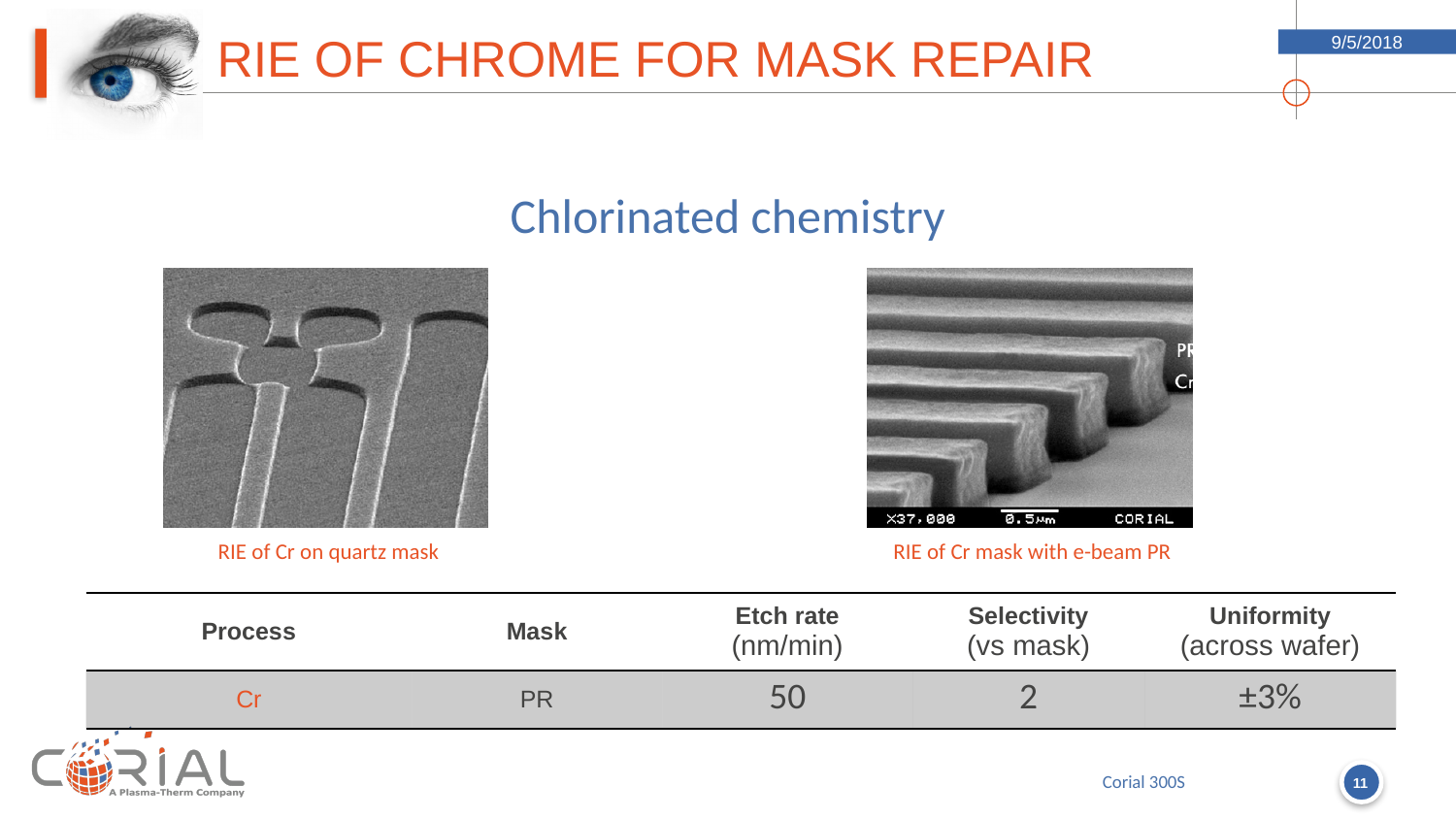

# Rie of chrome for mask repair
9/5/2018

Chlorinated chemistry

RIE of Cr mask with e-beam PR
RIE of Cr on quartz mask
| Process | Mask | Etch rate (nm/min) | Selectivity (vs mask) | Uniformity (across wafer) |
| --- | --- | --- | --- | --- |
| Cr | PR | 50 | 2 | ±3% |
11
Corial 300S